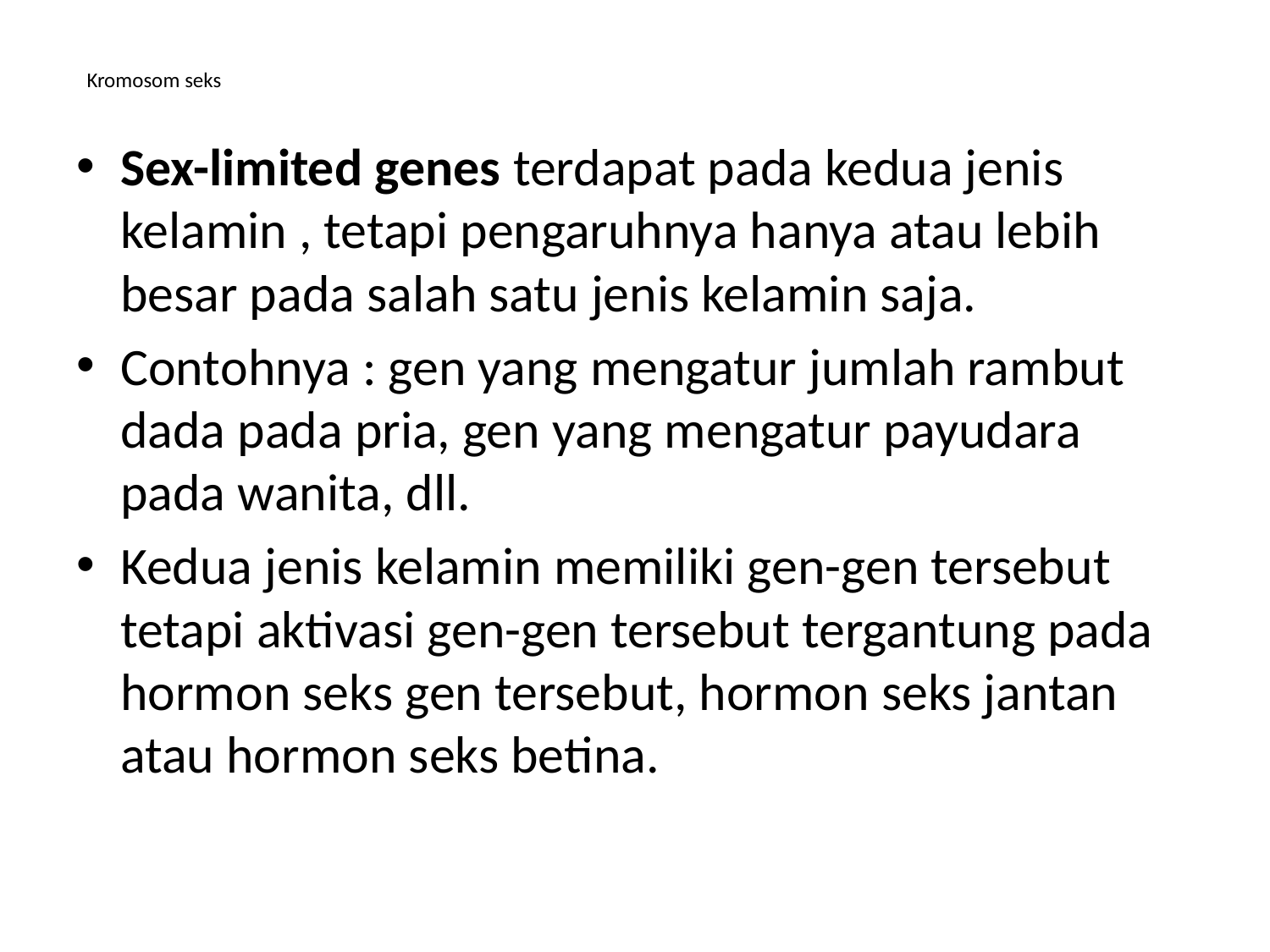

# Kromosom seks
Sex-limited genes terdapat pada kedua jenis kelamin , tetapi pengaruhnya hanya atau lebih besar pada salah satu jenis kelamin saja.
Contohnya : gen yang mengatur jumlah rambut dada pada pria, gen yang mengatur payudara pada wanita, dll.
Kedua jenis kelamin memiliki gen-gen tersebut tetapi aktivasi gen-gen tersebut tergantung pada hormon seks gen tersebut, hormon seks jantan atau hormon seks betina.